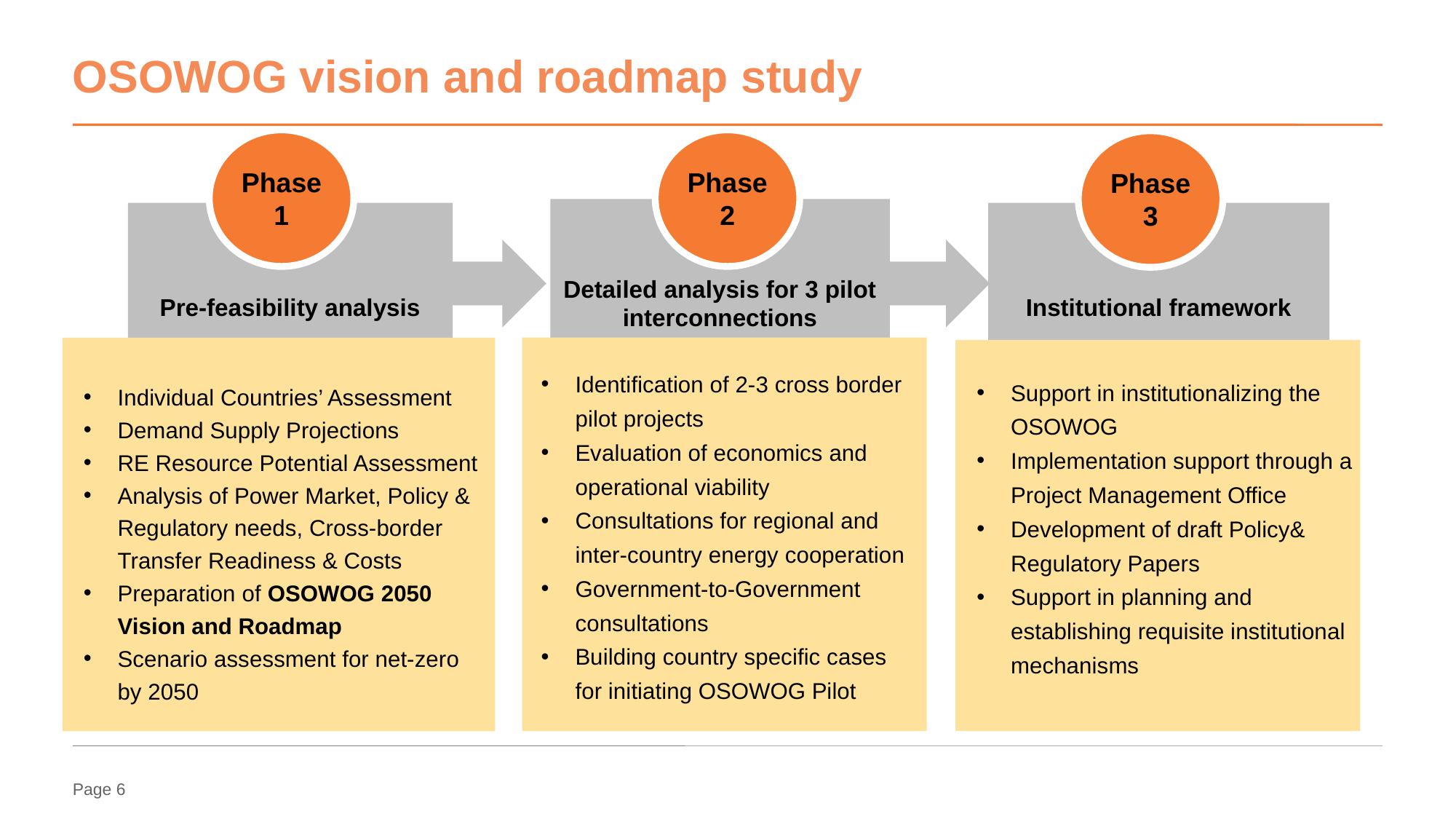

# OSOWOG vision and roadmap study
Phase 1
Phase 2
Phase 3

Detailed analysis for 3 pilot
interconnections

Pre-feasibility analysis

Institutional framework

Identiﬁcation of 2-3 cross border pilot projects
Evaluation of economics and operational viability
Consultations for regional and inter-country energy cooperation
Government-to-Government consultations
Building country speciﬁc cases for initiating OSOWOG Pilot
Support in institutionalizing the OSOWOG
Implementation support through a Project Management Office
Development of draft Policy& Regulatory Papers
Support in planning and establishing requisite institutional mechanisms
Individual Countries’ Assessment
Demand Supply Projections
RE Resource Potential Assessment
Analysis of Power Market, Policy & Regulatory needs, Cross-border Transfer Readiness & Costs
Preparation of OSOWOG 2050 Vision and Roadmap
Scenario assessment for net-zero by 2050